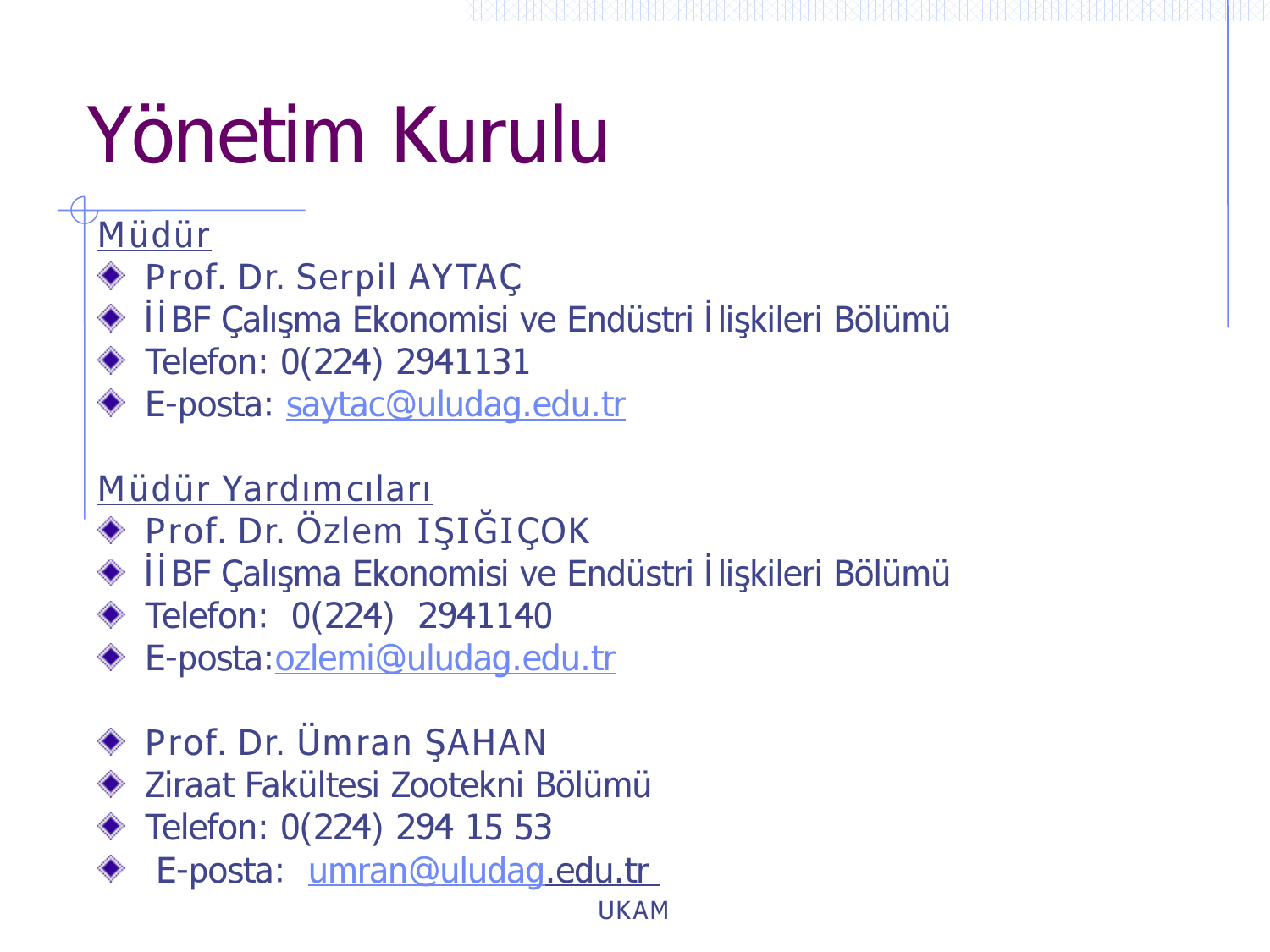

# Yönetim Kurulu
Müdür
Prof. Dr. Serpil AYTAÇ
İİBF Çalışma Ekonomisi ve Endüstri İlişkileri Bölümü
Telefon: 0(224) 2941131
E-posta: saytac@uludag.edu.tr

Müdür Yardımcıları
Prof. Dr. Özlem IŞIĞIÇOK
İİBF Çalışma Ekonomisi ve Endüstri İlişkileri Bölümü
Telefon:  0(224)  2941140
E-posta:ozlemi@uludag.edu.tr

Prof. Dr. Ümran ŞAHAN
Ziraat Fakültesi Zootekni Bölümü
Telefon: 0(224) 294 15 53
 E-posta:  umran@uludag.edu.tr

UKAM